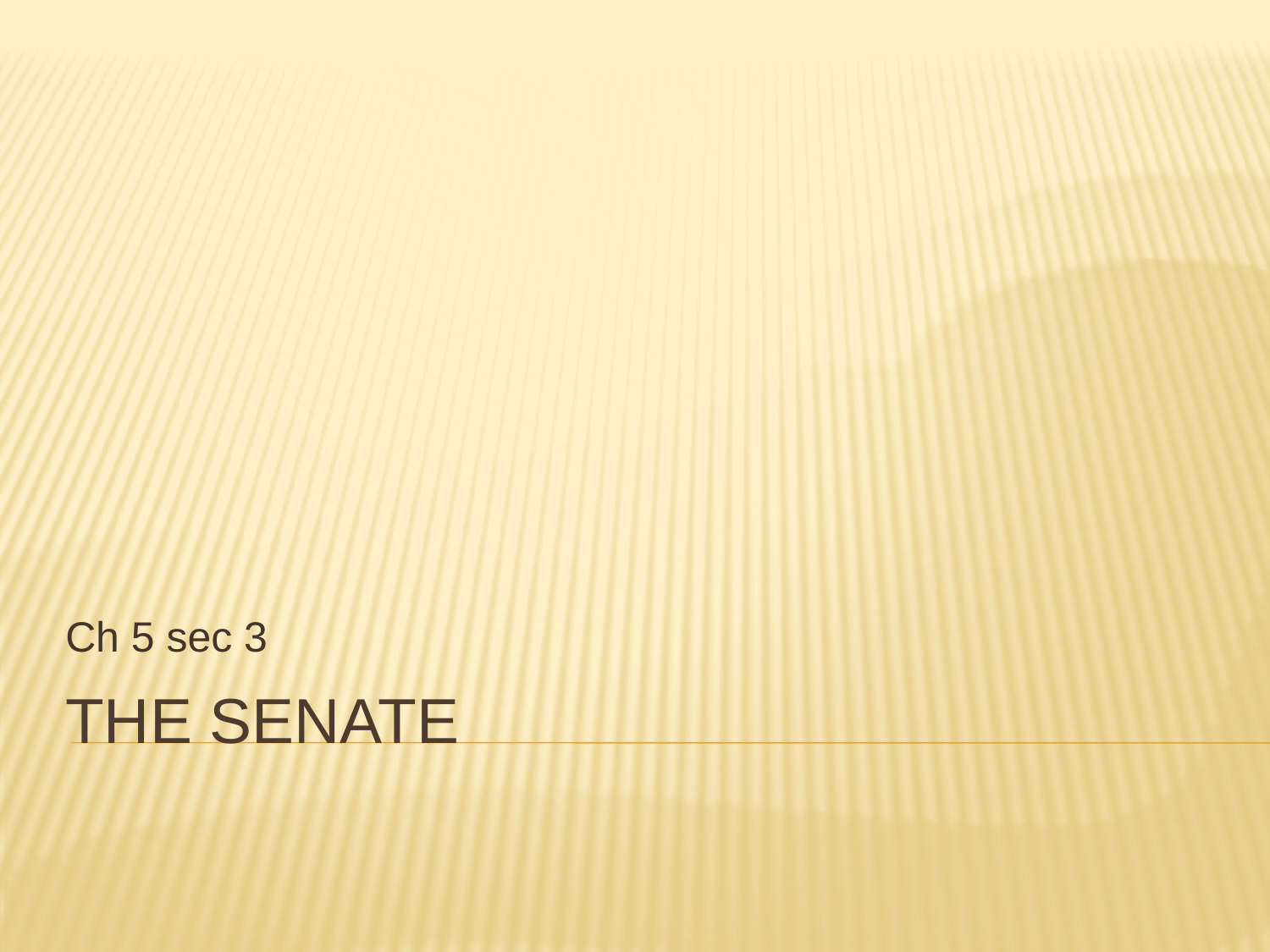

Ch 5 sec 3
# The Senate